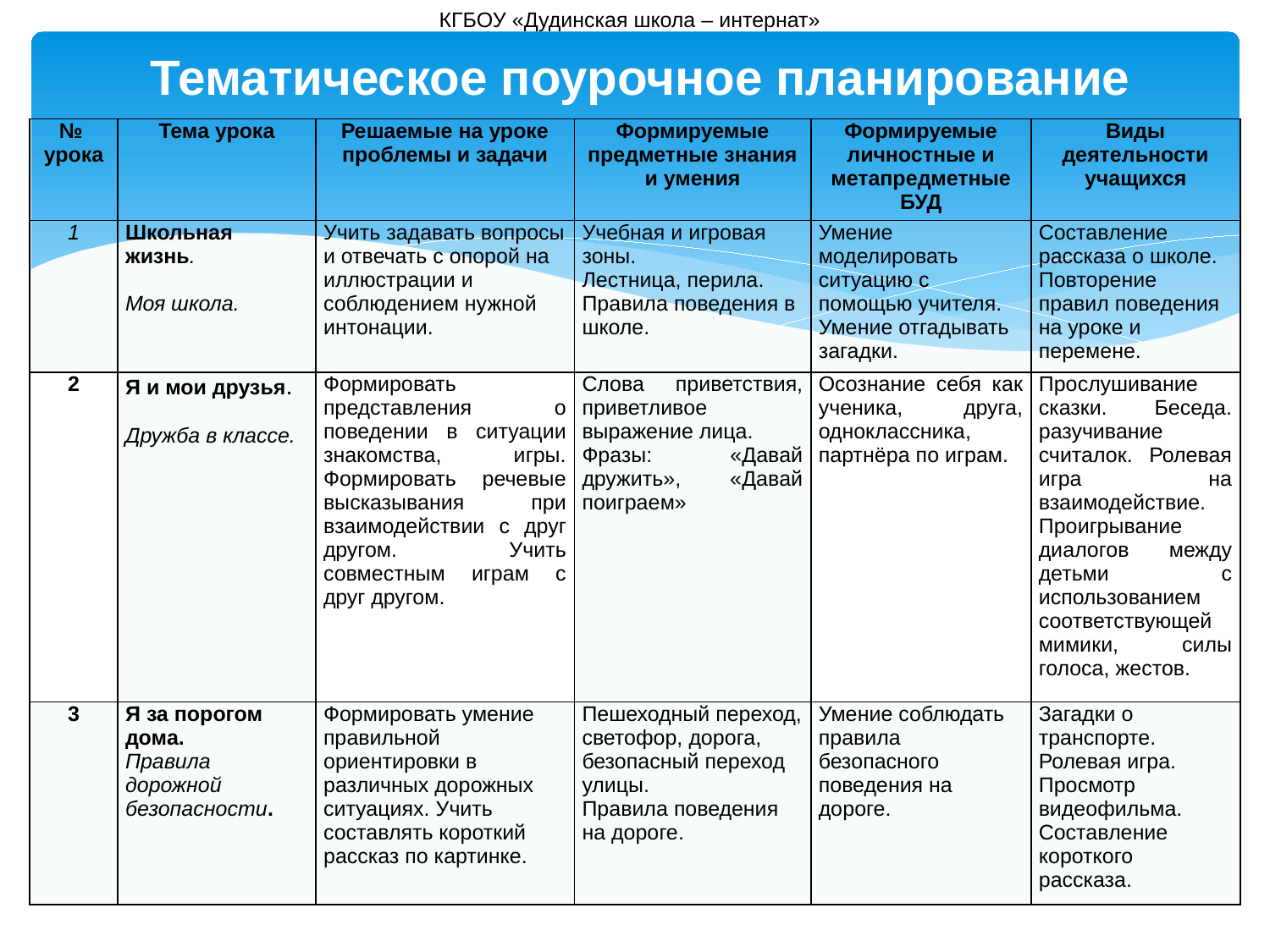

КГБОУ «Дудинская школа – интернат»
Тематическое поурочное планирование
| № урока | Тема урока | Решаемые на уроке проблемы и задачи | Формируемые предметные знания и умения | Формируемые личностные и метапредметные БУД | Виды деятельности учащихся |
| --- | --- | --- | --- | --- | --- |
| 1 | Школьная жизнь. Моя школа. | Учить задавать вопросы и отвечать с опорой на иллюстрации и соблюдением нужной интонации. | Учебная и игровая зоны. Лестница, перила. Правила поведения в школе. | Умение моделировать ситуацию с помощью учителя. Умение отгадывать загадки. | Составление рассказа о школе. Повторение правил поведения на уроке и перемене. |
| 2 | Я и мои друзья. Дружба в классе. | Формировать представления о поведении в ситуации знакомства, игры. Формировать речевые высказывания при взаимодействии с друг другом. Учить совместным играм с друг другом. | Слова приветствия, приветливое выражение лица. Фразы: «Давай дружить», «Давай поиграем» | Осознание себя как ученика, друга, одноклассника, партнёра по играм. | Прослушивание сказки. Беседа. разучивание считалок. Ролевая игра на взаимодействие. Проигрывание диалогов между детьми с использованием соответствующей мимики, силы голоса, жестов. |
| 3 | Я за порогом дома. Правила дорожной безопасности. | Формировать умение правильной ориентировки в различных дорожных ситуациях. Учить составлять короткий рассказ по картинке. | Пешеходный переход, светофор, дорога, безопасный переход улицы. Правила поведения на дороге. | Умение соблюдать правила безопасного поведения на дороге. | Загадки о транспорте. Ролевая игра. Просмотр видеофильма. Составление короткого рассказа. |